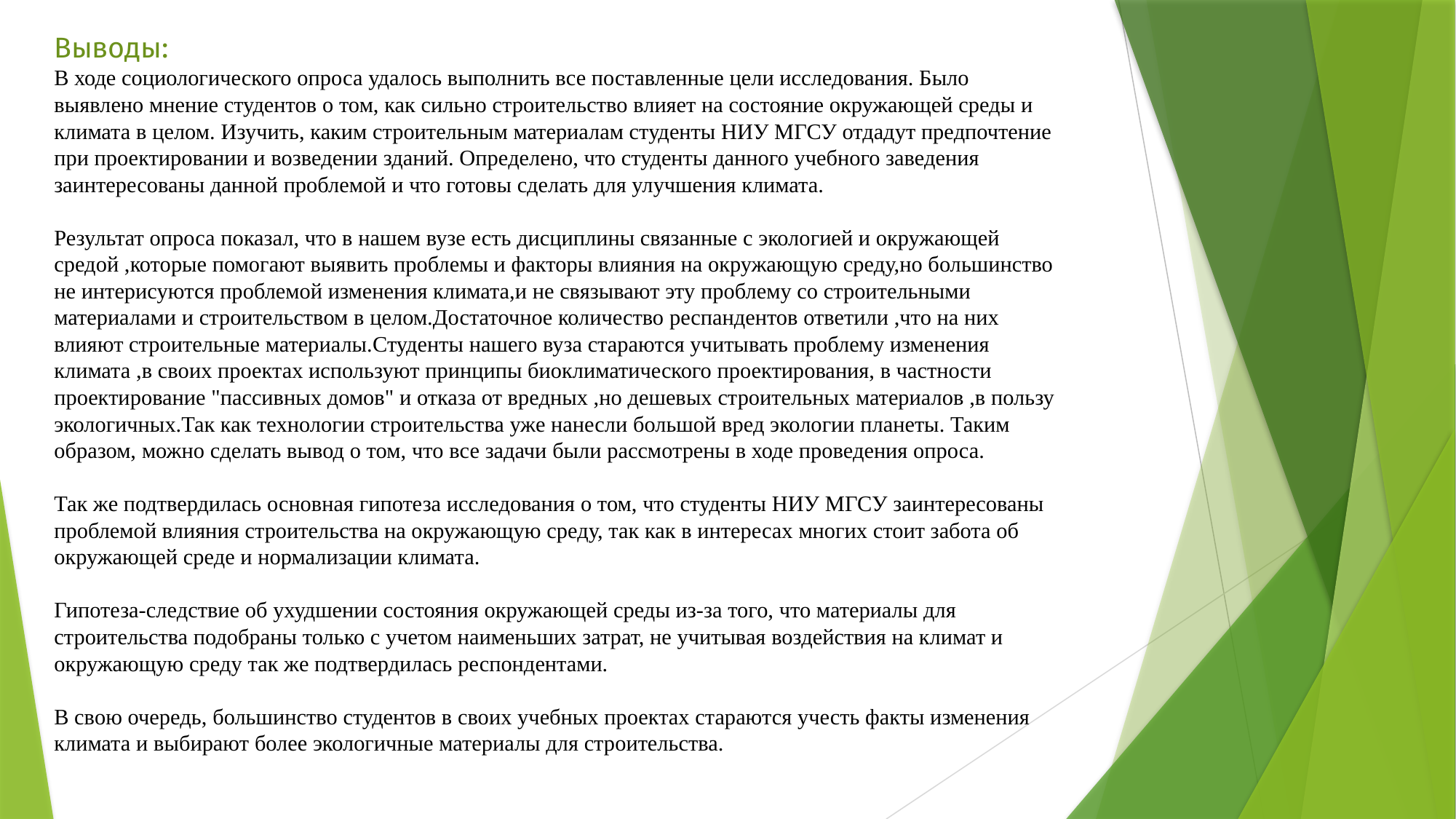

# Выводы: В ходе социологического опроса удалось выполнить все поставленные цели исследования. Было выявлено мнение студентов о том, как сильно строительство влияет на состояние окружающей среды и климата в целом. Изучить, каким строительным материалам студенты НИУ МГСУ отдадут предпочтение при проектировании и возведении зданий. Определено, что студенты данного учебного заведения заинтересованы данной проблемой и что готовы сделать для улучшения климата. Результат опроса показал, что в нашем вузе есть дисциплины связанные с экологией и окружающей средой ,которые помогают выявить проблемы и факторы влияния на окружающую среду,но большинство не интерисуются проблемой изменения климата,и не связывают эту проблему со строительными материалами и строительством в целом.Достаточное количество респандентов ответили ,что на них влияют строительные материалы.Студенты нашего вуза стараются учитывать проблему изменения климата ,в своих проектах используют принципы биоклиматического проектирования, в частности проектирование "пассивных домов" и отказа от вредных ,но дешевых строительных материалов ,в пользу экологичных.Так как технологии строительства уже нанесли большой вред экологии планеты. Таким образом, можно сделать вывод о том, что все задачи были рассмотрены в ходе проведения опроса. Так же подтвердилась основная гипотеза исследования о том, что студенты НИУ МГСУ заинтересованы проблемой влияния строительства на окружающую среду, так как в интересах многих стоит забота об окружающей среде и нормализации климата. Гипотеза-следствие об ухудшении состояния окружающей среды из-за того, что материалы для строительства подобраны только с учетом наименьших затрат, не учитывая воздействия на климат и окружающую среду так же подтвердилась респондентами. В свою очередь, большинство студентов в своих учебных проектах стараются учесть факты изменения климата и выбирают более экологичные материалы для строительства.